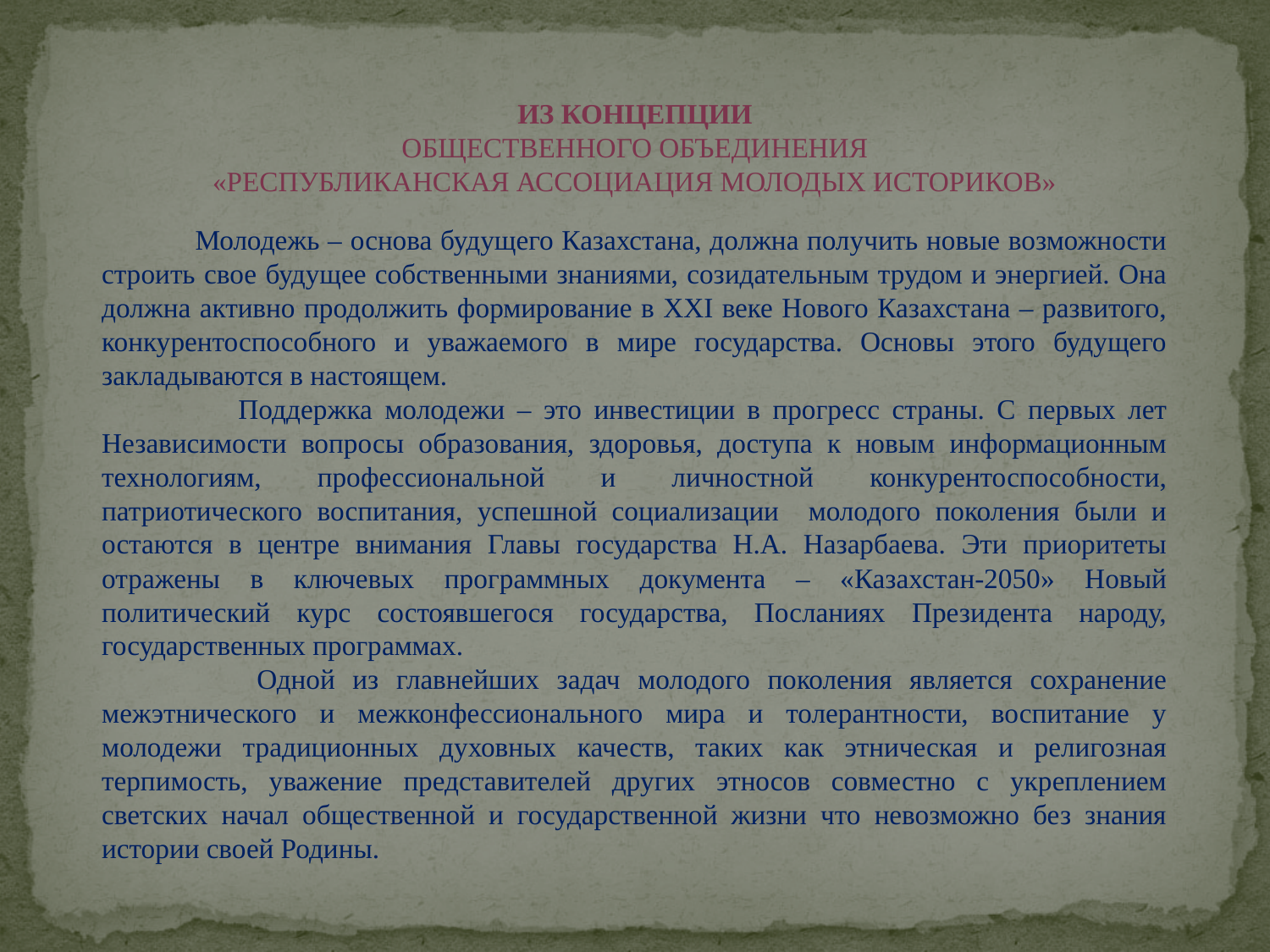

ИЗ КОНЦЕПЦИИ
ОБЩЕСТВЕННОГО ОБЪЕДИНЕНИЯ
«РЕСПУБЛИКАНСКАЯ АССОЦИАЦИЯ МОЛОДЫХ ИСТОРИКОВ»

      Молодежь – основа будущего Казахстана, должна получить новые возможности строить свое будущее собственными знаниями, созидательным трудом и энергией. Она должна активно продолжить формирование в ХХI веке Нового Казахстана – развитого, конкурентоспособного и уважаемого в мире государства. Основы этого будущего закладываются в настоящем.
       Поддержка молодежи – это инвестиции в прогресс страны. С первых лет Независимости вопросы образования, здоровья, доступа к новым информационным технологиям, профессиональной и личностной конкурентоспособности, патриотического воспитания, успешной социализации  молодого поколения были и остаются в центре внимания Главы государства Н.А. Назарбаева. Эти приоритеты отражены в ключевых программных документа – «Казахстан-2050» Новый политический курс состоявшегося государства, Посланиях Президента народу, государственных программах.
      Одной из главнейших задач молодого поколения является сохранение межэтнического и межконфессионального мира и толерантности, воспитание у молодежи традиционных духовных качеств, таких как этническая и религозная терпимость, уважение представителей других этносов совместно с укреплением светских начал общественной и государственной жизни что невозможно без знания истории своей Родины.